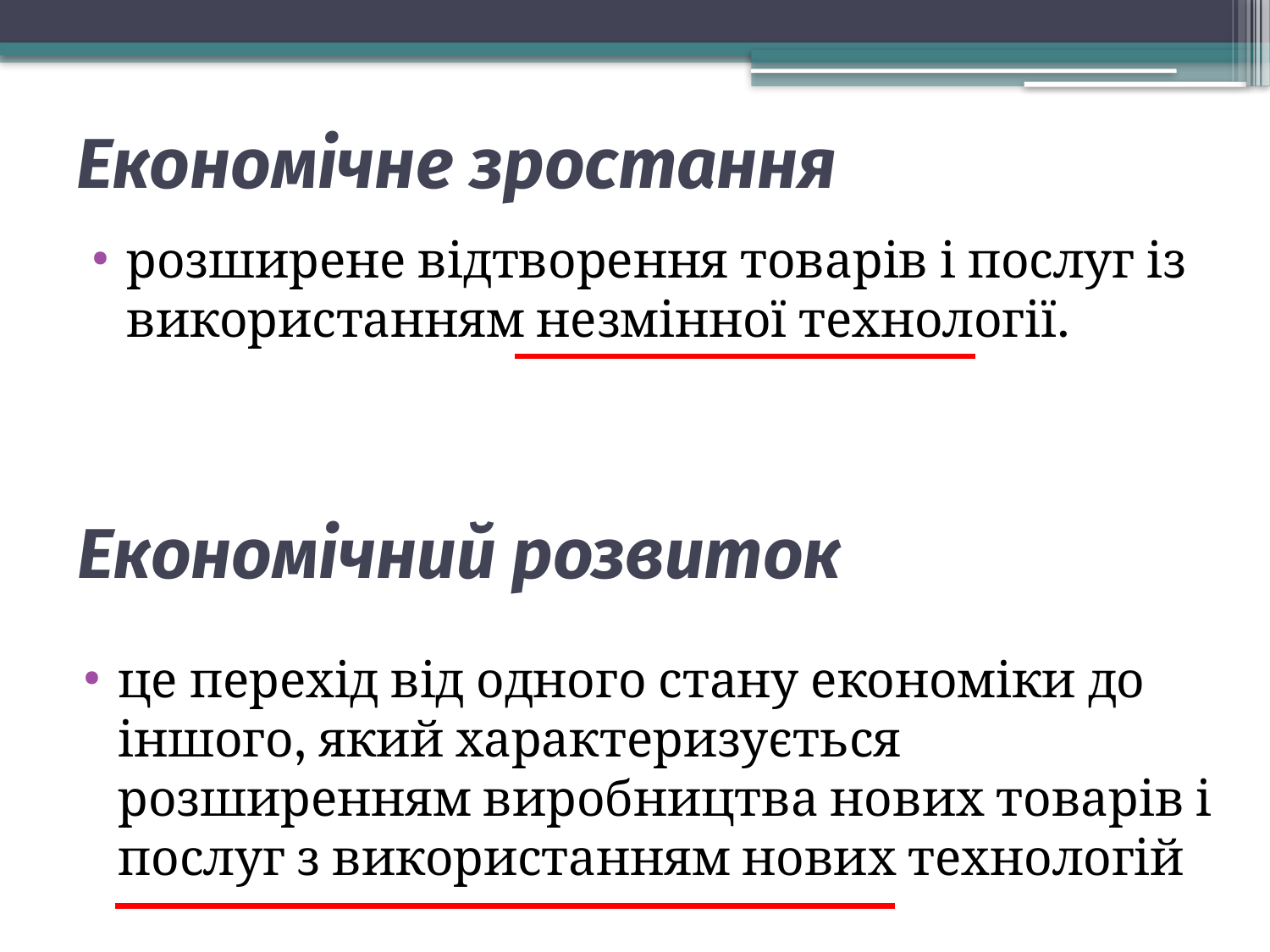

# Економічне зростання
розширене відтворення товарів і послуг із використанням незмінної технології.
Економічний розвиток
це перехід від одного стану економіки до іншого, який характеризується розширенням виробництва нових товарів і послуг з використанням нових технологій